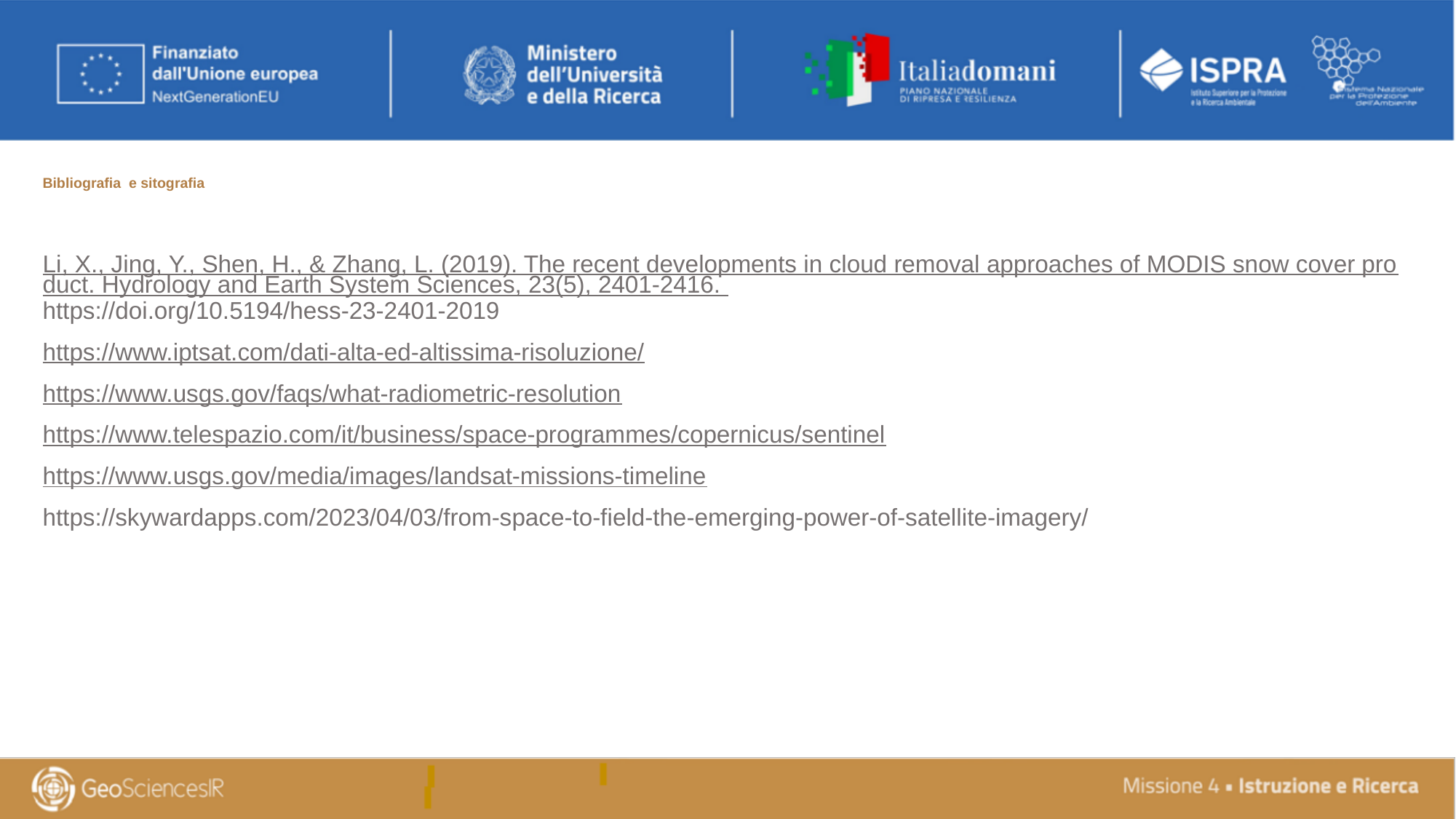

# Bibliografia  e sitografia
Li, X., Jing, Y., Shen, H., & Zhang, L. (2019). The recent developments in cloud removal approaches of MODIS snow cover product. Hydrology and Earth System Sciences, 23(5), 2401-2416. https://doi.org/10.5194/hess-23-2401-2019
https://www.iptsat.com/dati-alta-ed-altissima-risoluzione/
https://www.usgs.gov/faqs/what-radiometric-resolution
https://www.telespazio.com/it/business/space-programmes/copernicus/sentinel
https://www.usgs.gov/media/images/landsat-missions-timeline
https://skywardapps.com/2023/04/03/from-space-to-field-the-emerging-power-of-satellite-imagery/